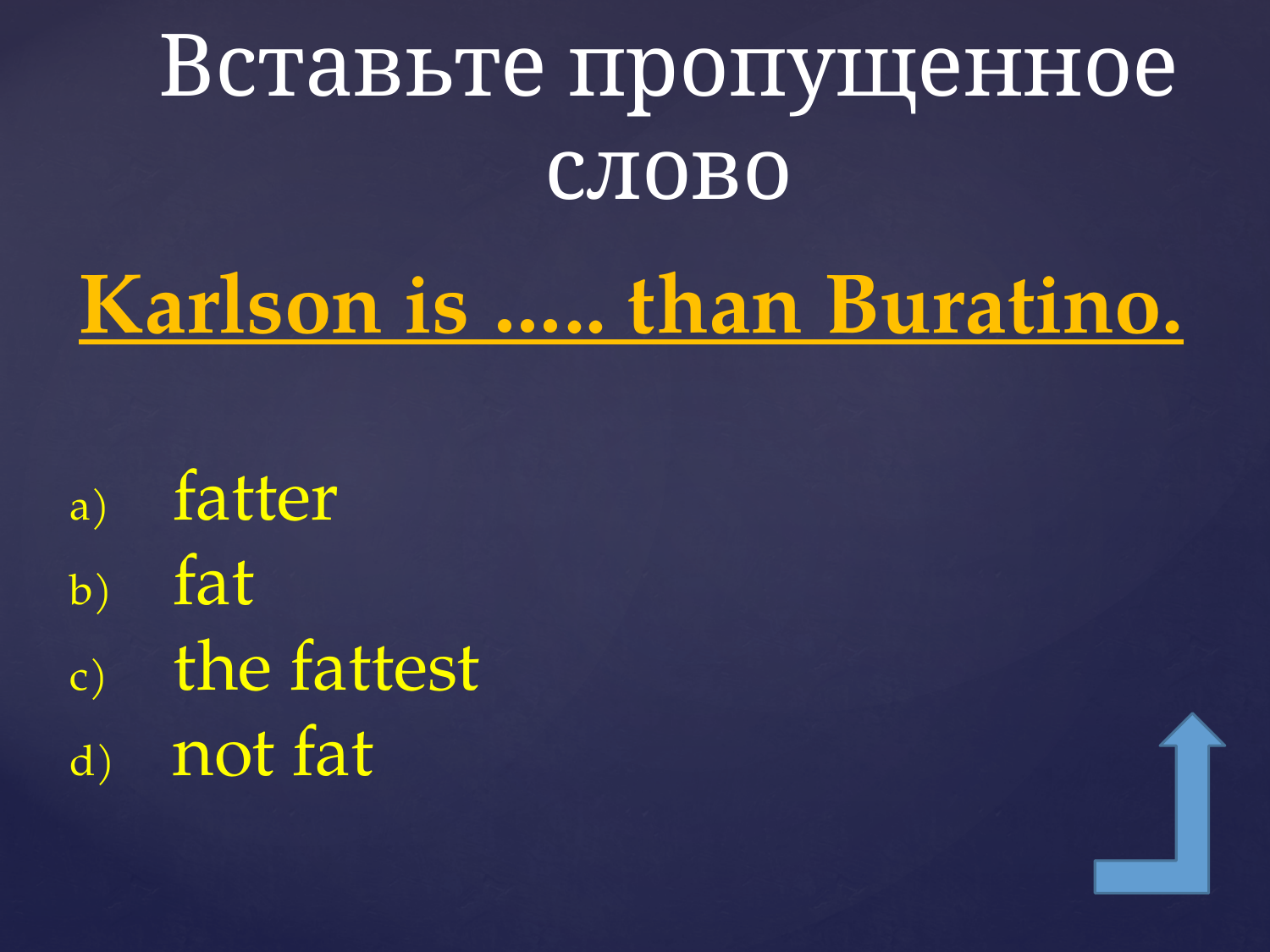

# Вставьте пропущенное слово
Karlson is ….. than Buratino.

fatter
fat
the fattest
not fat